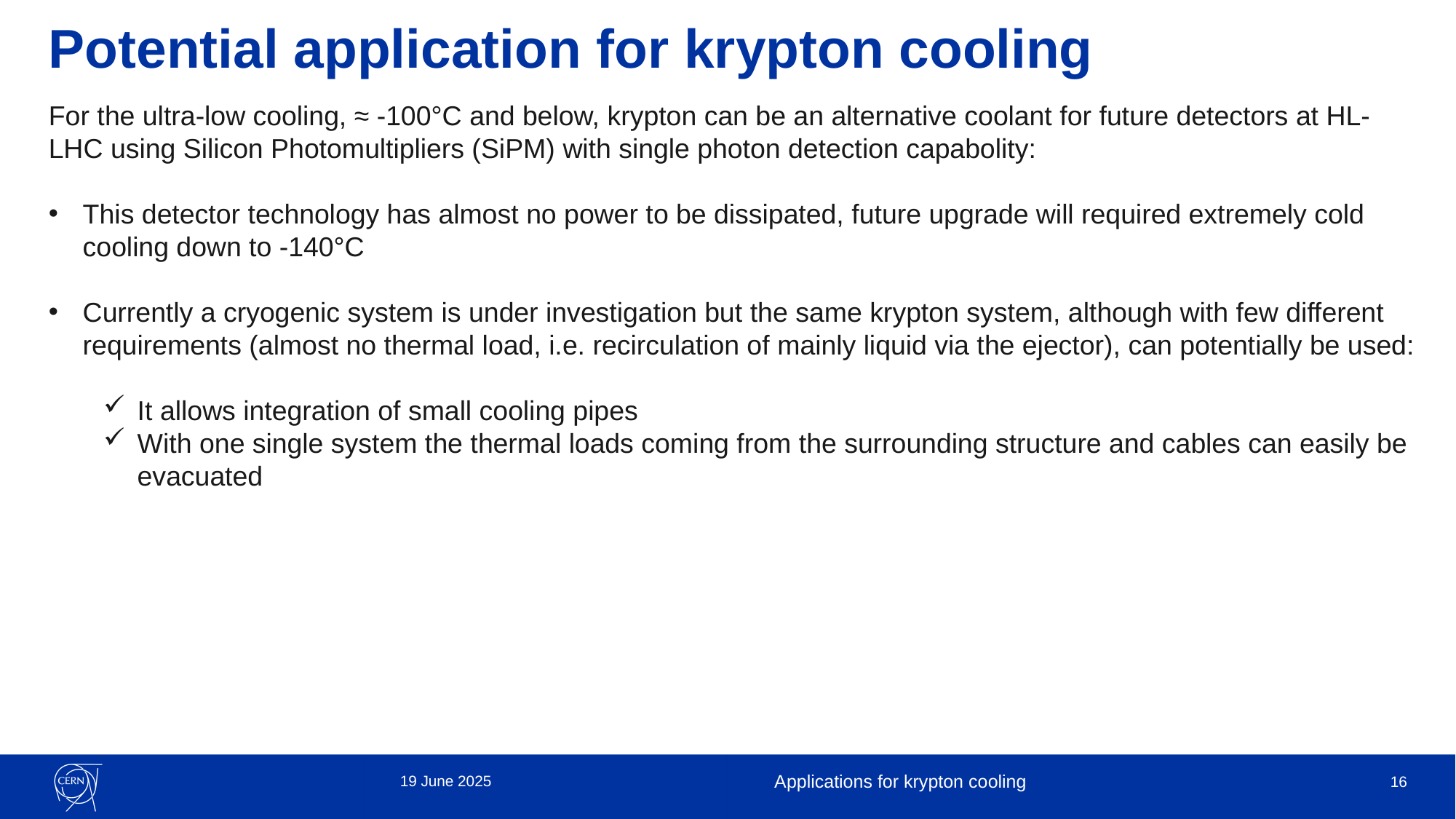

# Potential application for krypton cooling
For the ultra-low cooling, ≈ -100°C and below, krypton can be an alternative coolant for future detectors at HL-LHC using Silicon Photomultipliers (SiPM) with single photon detection capabolity:

This detector technology has almost no power to be dissipated, future upgrade will required extremely cold cooling down to -140°C

Currently a cryogenic system is under investigation but the same krypton system, although with few different requirements (almost no thermal load, i.e. recirculation of mainly liquid via the ejector), can potentially be used:

It allows integration of small cooling pipes
With one single system the thermal loads coming from the surrounding structure and cables can easily be evacuated

19 June 2025
Applications for krypton cooling
16